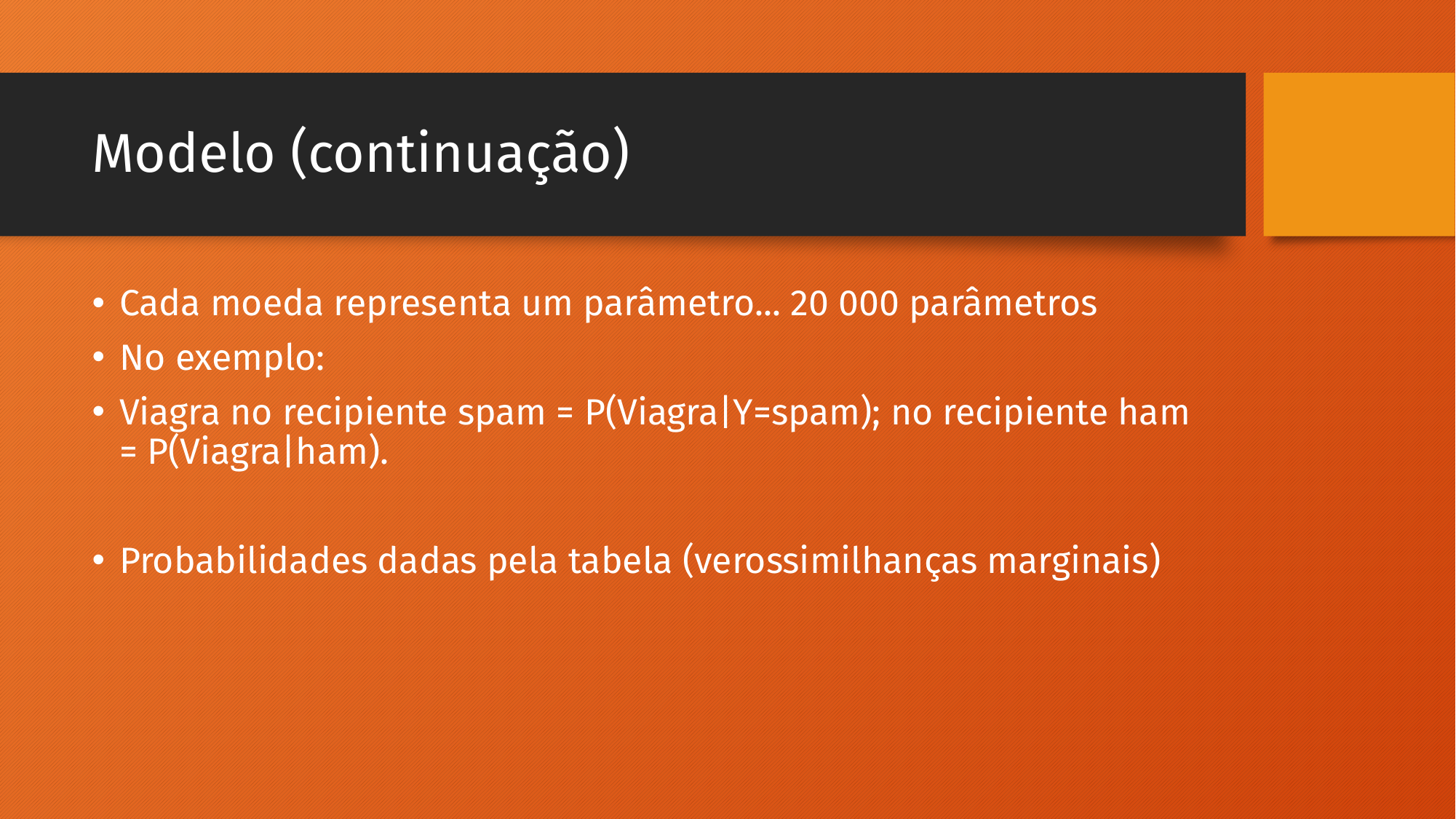

# Modelo (continuação)
Cada moeda representa um parâmetro... 20 000 parâmetros
No exemplo:
Viagra no recipiente spam = P(Viagra|Y=spam); no recipiente ham = P(Viagra|ham).

Probabilidades dadas pela tabela (verossimilhanças marginais)